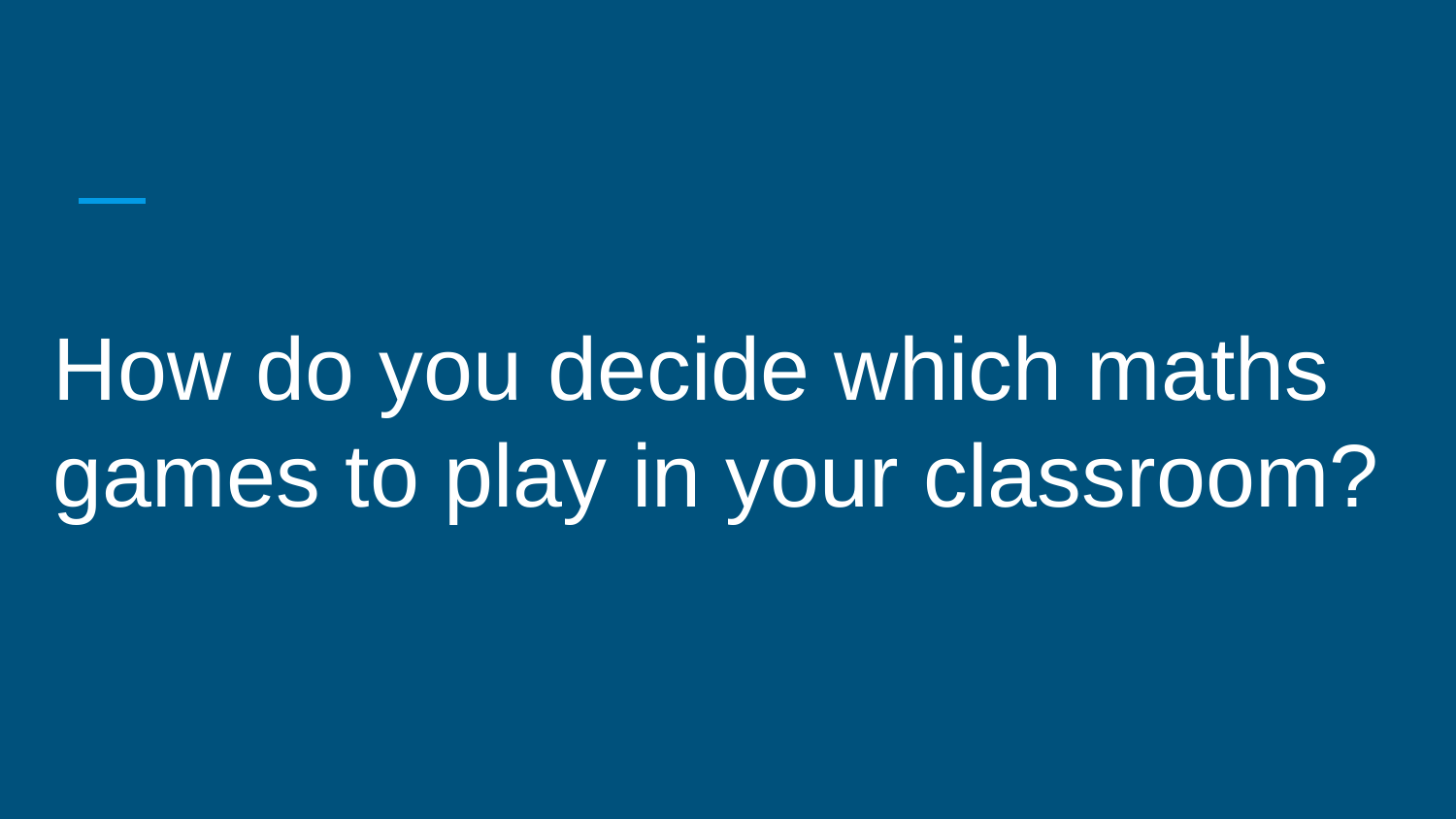

# How do you decide which maths games to play in your classroom?